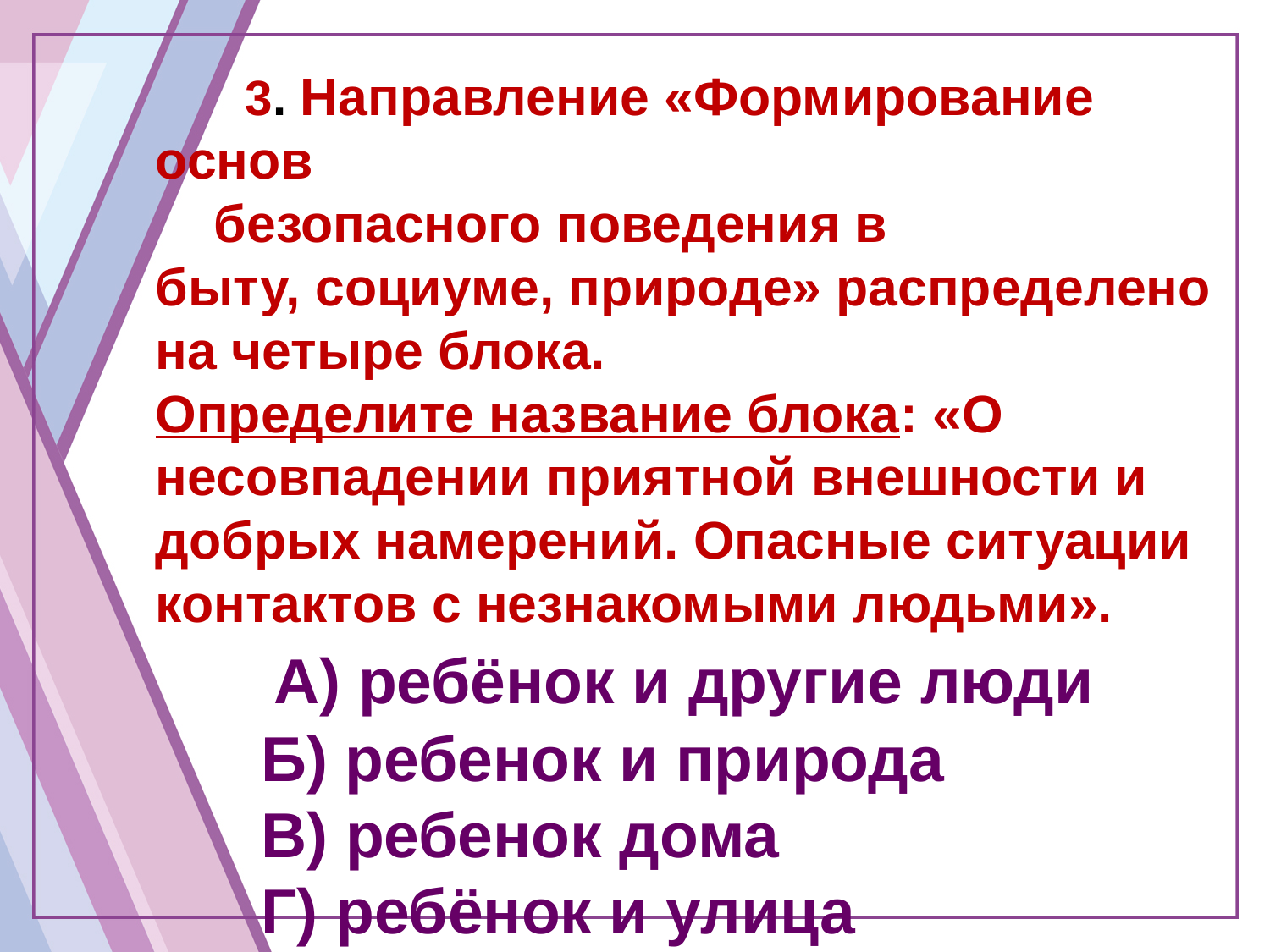

3. Направление «Формирование основ
    безопасного поведения в быту, социуме, природе» распределено на четыре блока.
Определите название блока: «О несовпадении приятной внешности и добрых намерений. Опасные ситуации контактов с незнакомыми людьми».
      А) ребёнок и другие люди
      Б) ребенок и природа
      В) ребенок дома
      Г) ребёнок и улица